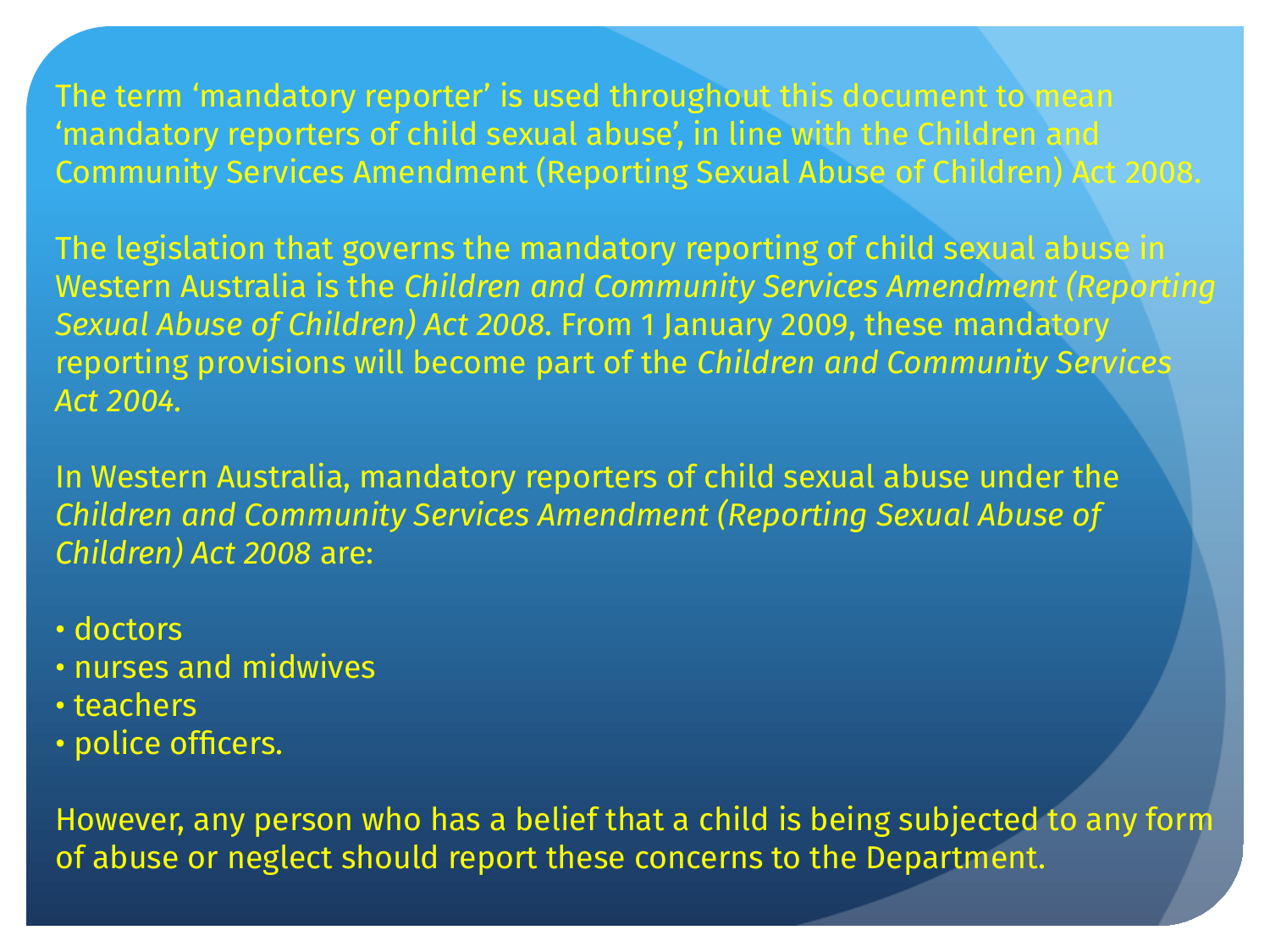

The term ‘mandatory reporter’ is used throughout this document to mean ‘mandatory reporters of child sexual abuse’, in line with the Children and Community Services Amendment (Reporting Sexual Abuse of Children) Act 2008.

The legislation that governs the mandatory reporting of child sexual abuse in Western Australia is the Children and Community Services Amendment (Reporting Sexual Abuse of Children) Act 2008. From 1 January 2009, these mandatory reporting provisions will become part of the Children and Community Services Act 2004.

In Western Australia, mandatory reporters of child sexual abuse under the Children and Community Services Amendment (Reporting Sexual Abuse of Children) Act 2008 are:
• doctors
• nurses and midwives
• teachers
• police officers.

However, any person who has a belief that a child is being subjected to any form of abuse or neglect should report these concerns to the Department.